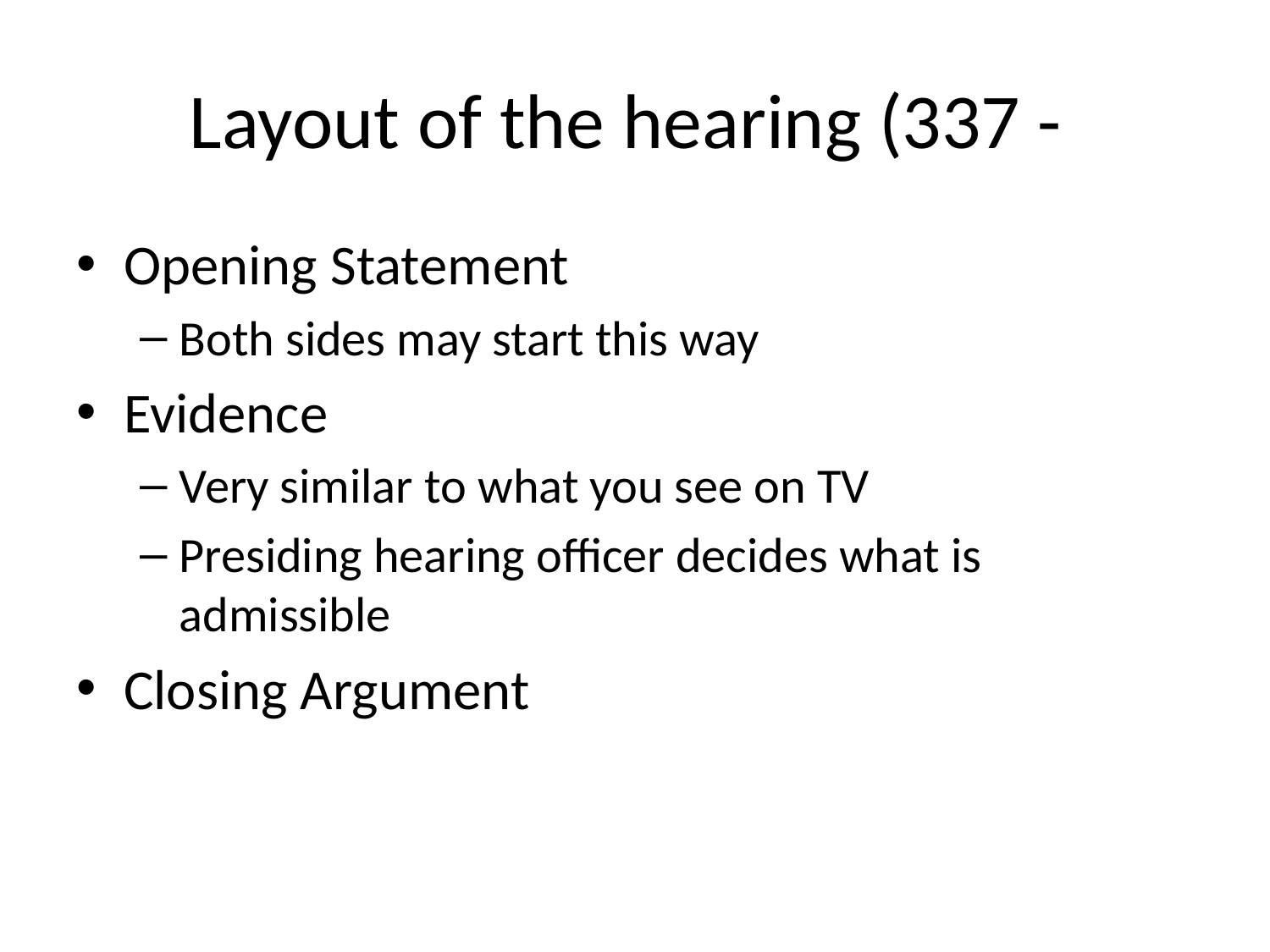

# Layout of the hearing (337 -
Opening Statement
Both sides may start this way
Evidence
Very similar to what you see on TV
Presiding hearing officer decides what is admissible
Closing Argument